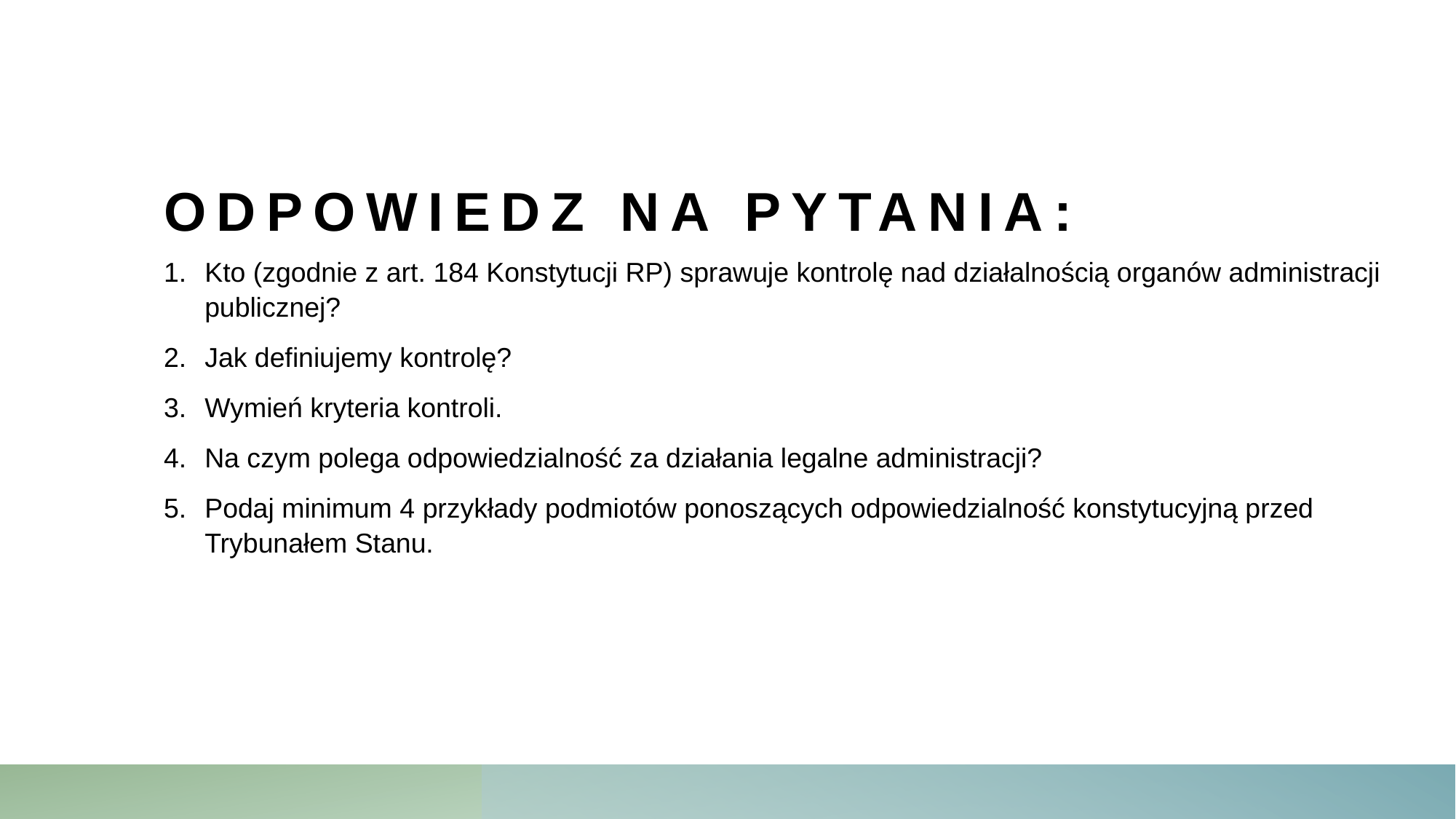

# Odpowiedz na pytania:
Kto (zgodnie z art. 184 Konstytucji RP) sprawuje kontrolę nad działalnością organów administracji publicznej?
Jak definiujemy kontrolę?
Wymień kryteria kontroli.
Na czym polega odpowiedzialność za działania legalne administracji?
Podaj minimum 4 przykłady podmiotów ponoszących odpowiedzialność konstytucyjną przed Trybunałem Stanu.